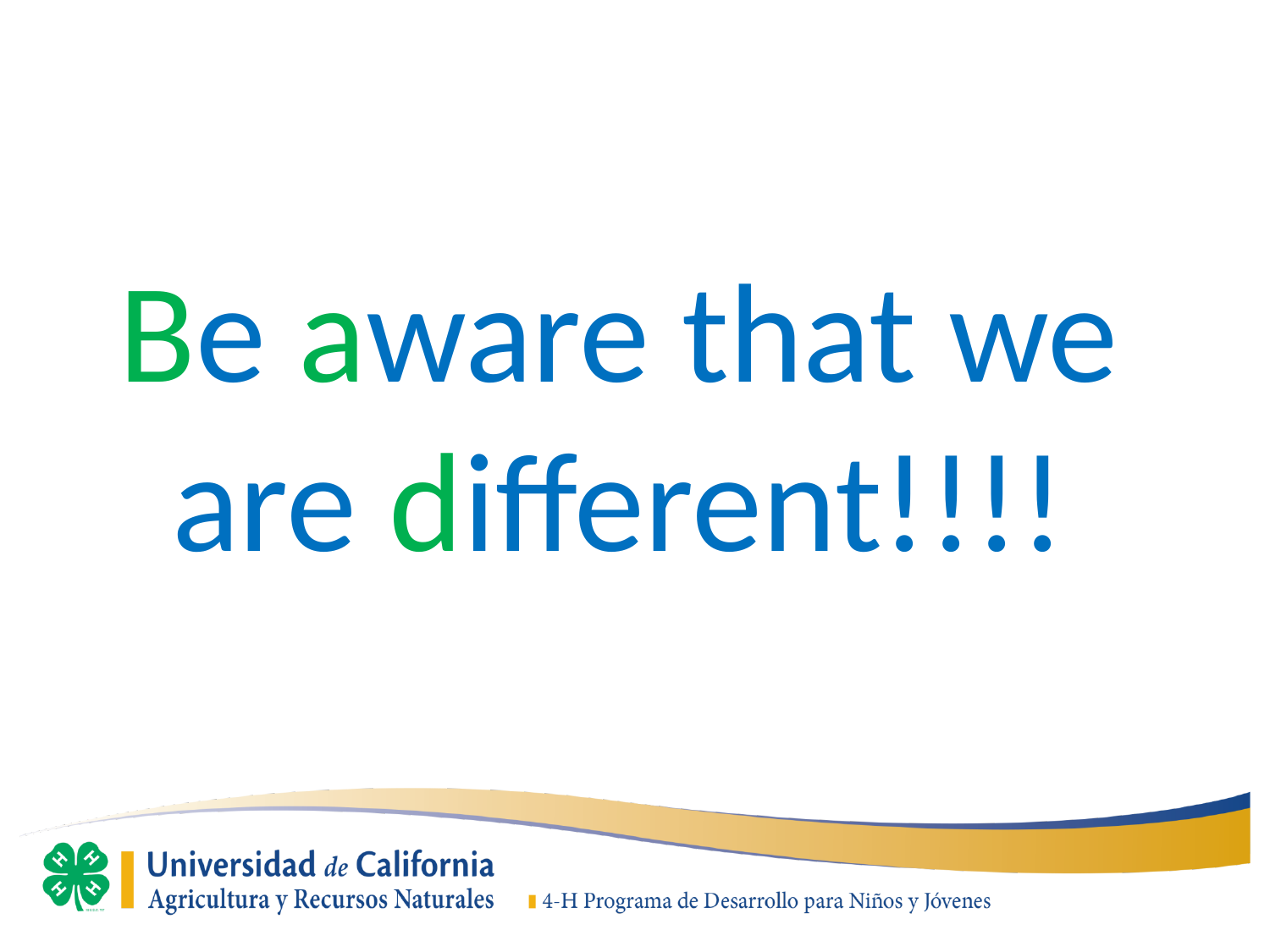

# Be aware that we are different!!!!